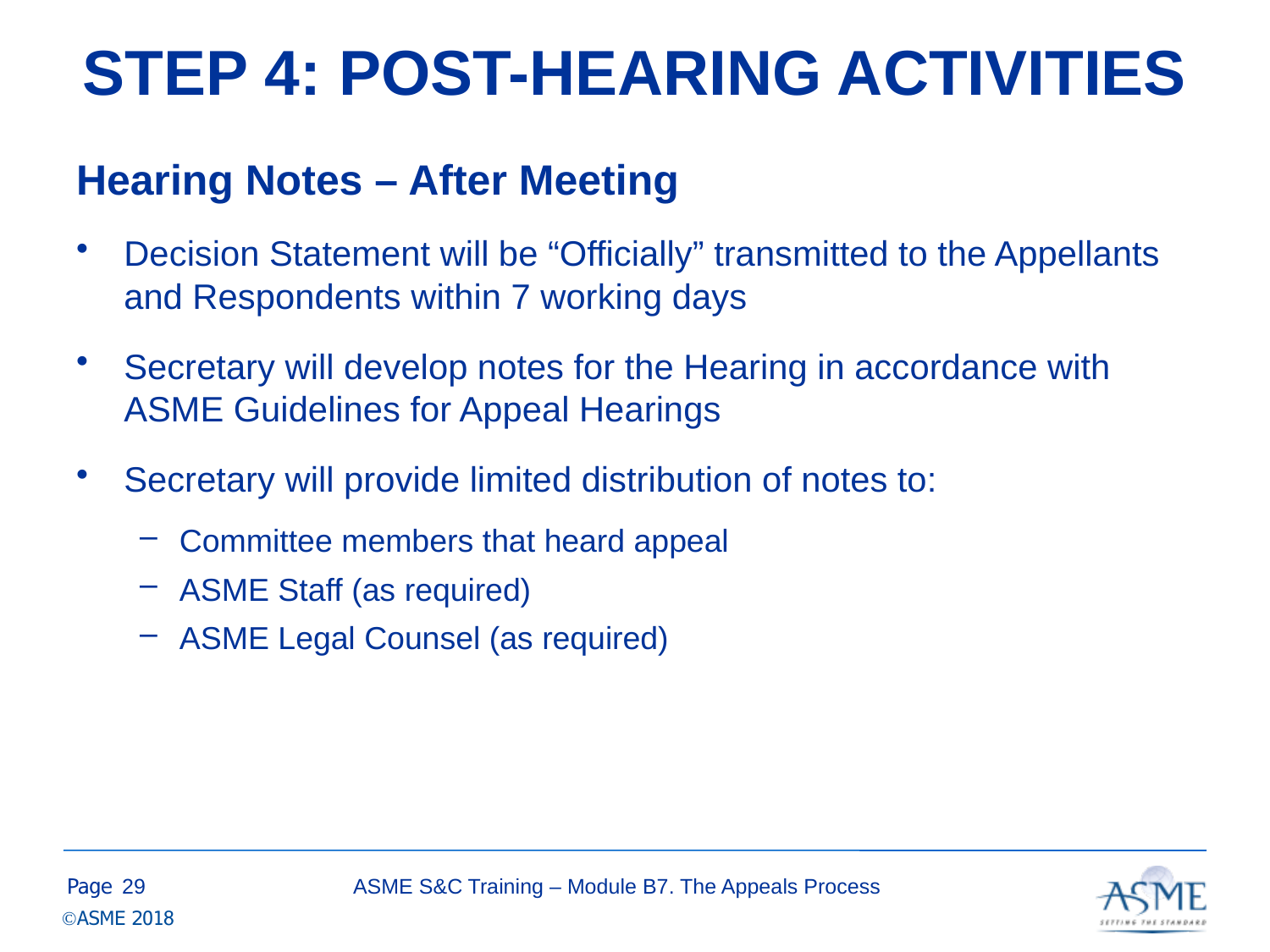

# STEP 4: POST-HEARING ACTIVITIES
Hearing Notes – After Meeting
Decision Statement will be “Officially” transmitted to the Appellants  and Respondents within 7 working days
Secretary will develop notes for the Hearing in accordance with ASME Guidelines for Appeal Hearings
Secretary will provide limited distribution of notes to:
Committee members that heard appeal
ASME Staff (as required)
ASME Legal Counsel (as required)

29
ASME S&C Training – Module B7. The Appeals Process